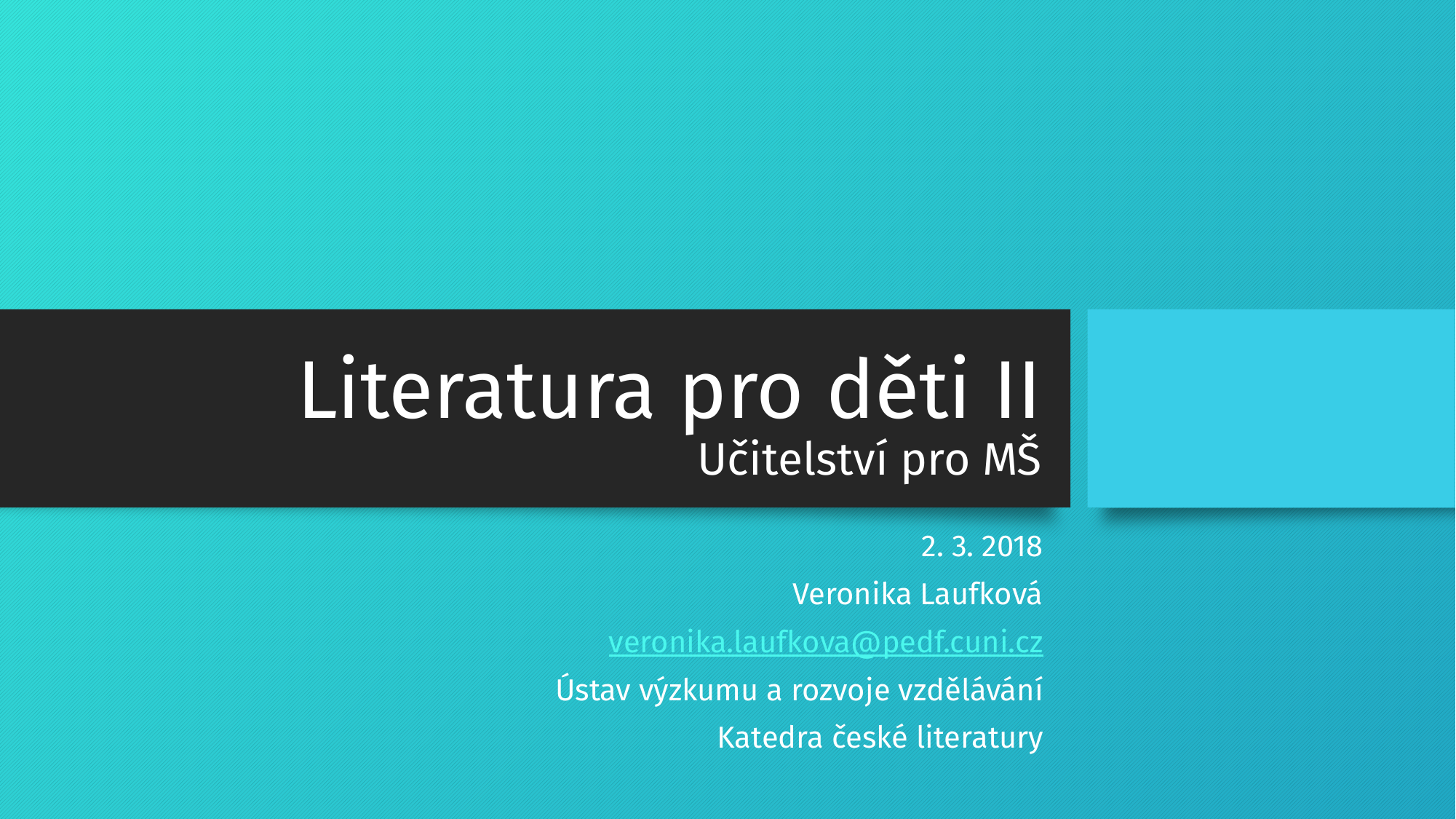

# Literatura pro děti II Učitelství pro MŠ
2. 3. 2018
Veronika Laufková
veronika.laufkova@pedf.cuni.cz
Ústav výzkumu a rozvoje vzdělávání
Katedra české literatury